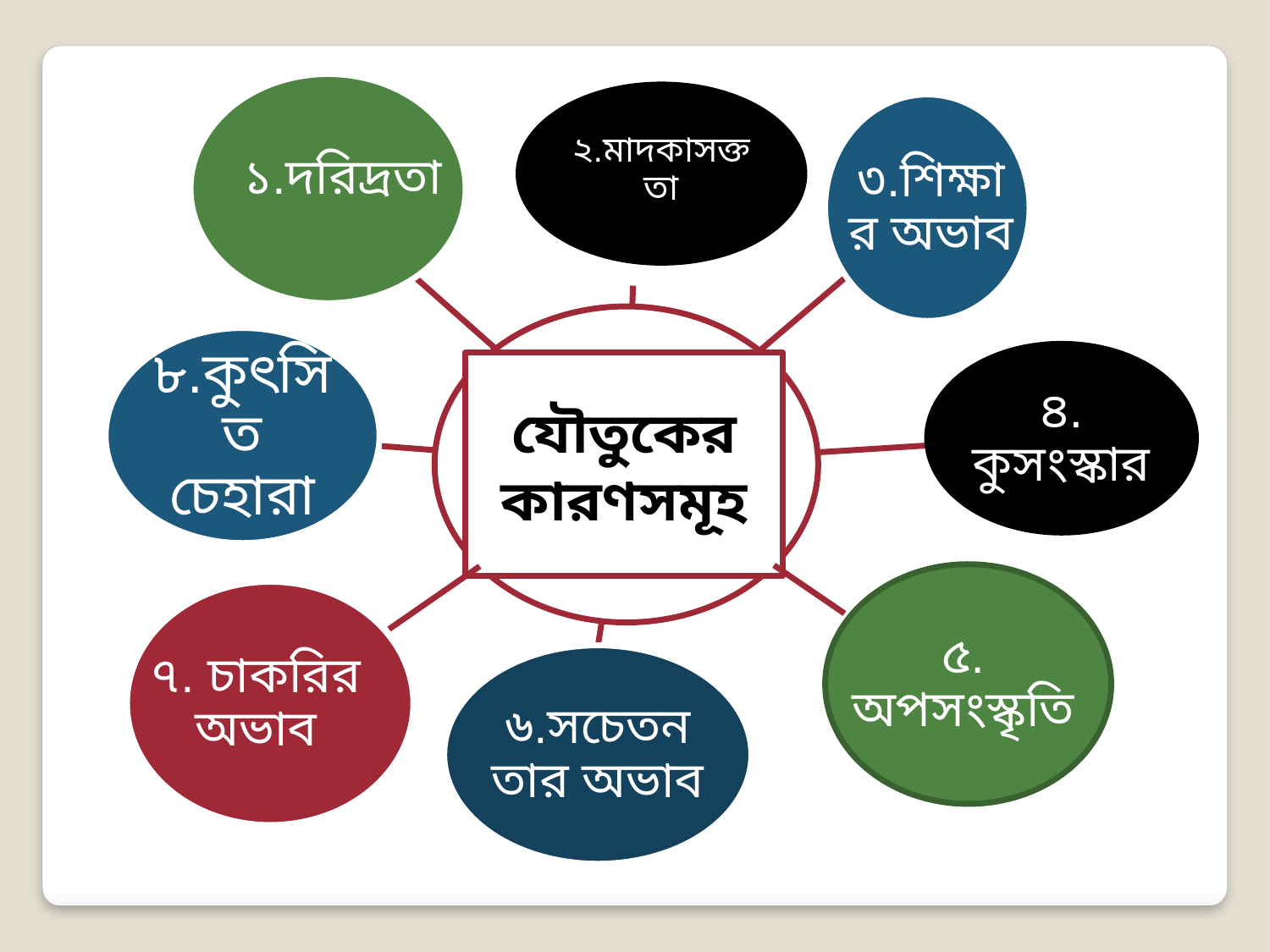

১.দরিদ্রতা

২.মাদকাসক্ততা

৩.শিক্ষার অভাব

যৌতুকের কারণসমূহ

৮.কুৎসিত চেহারা

৪. কুসংস্কার

৫. অপসংস্কৃতি

৭. চাকরির অভাব

৬.সচেতনতার অভাব